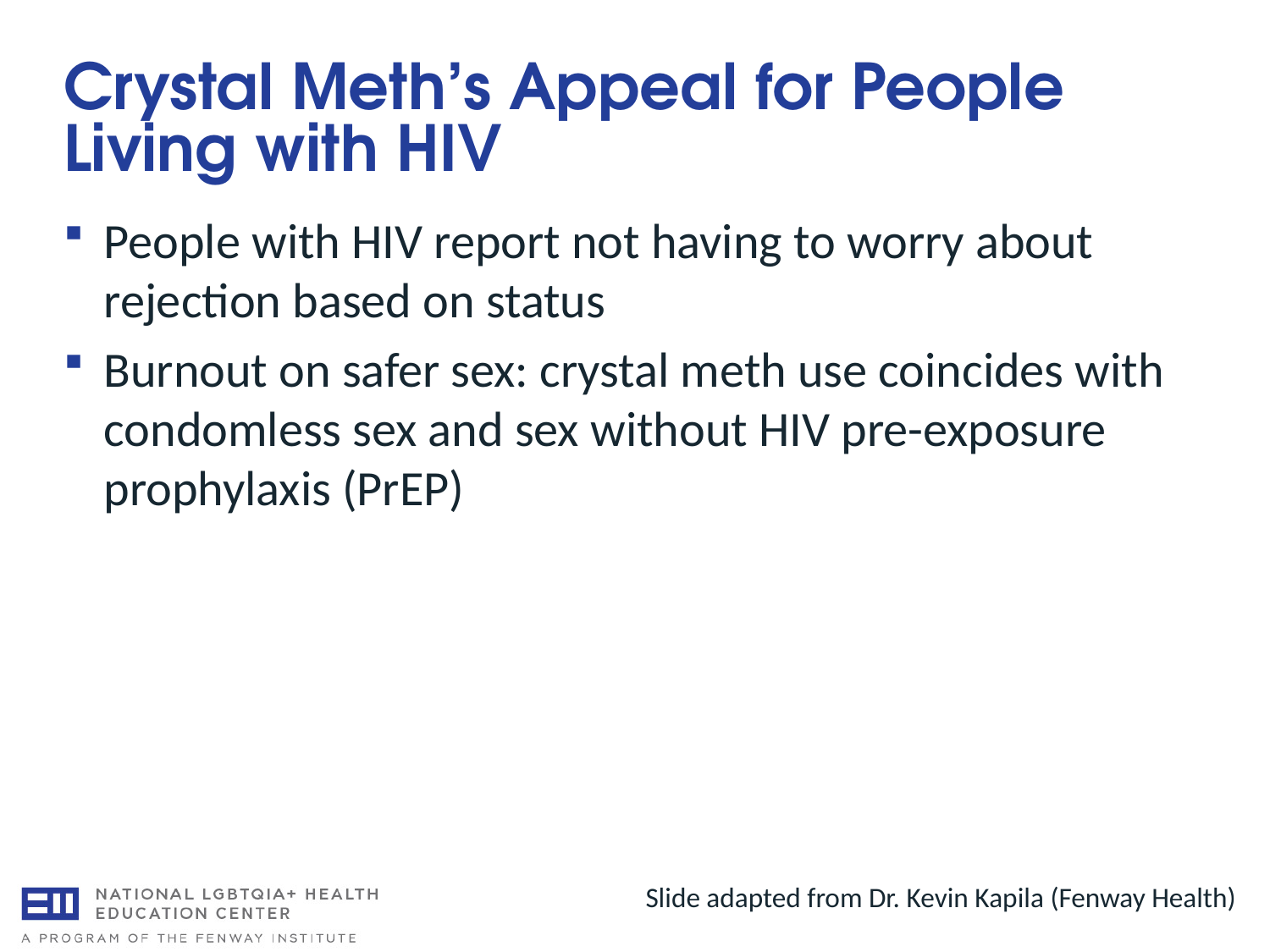

# Crystal Meth’s Appeal for People Living with HIV
People with HIV report not having to worry about rejection based on status
Burnout on safer sex: crystal meth use coincides with condomless sex and sex without HIV pre-exposure prophylaxis (PrEP)
Slide adapted from Dr. Kevin Kapila (Fenway Health)